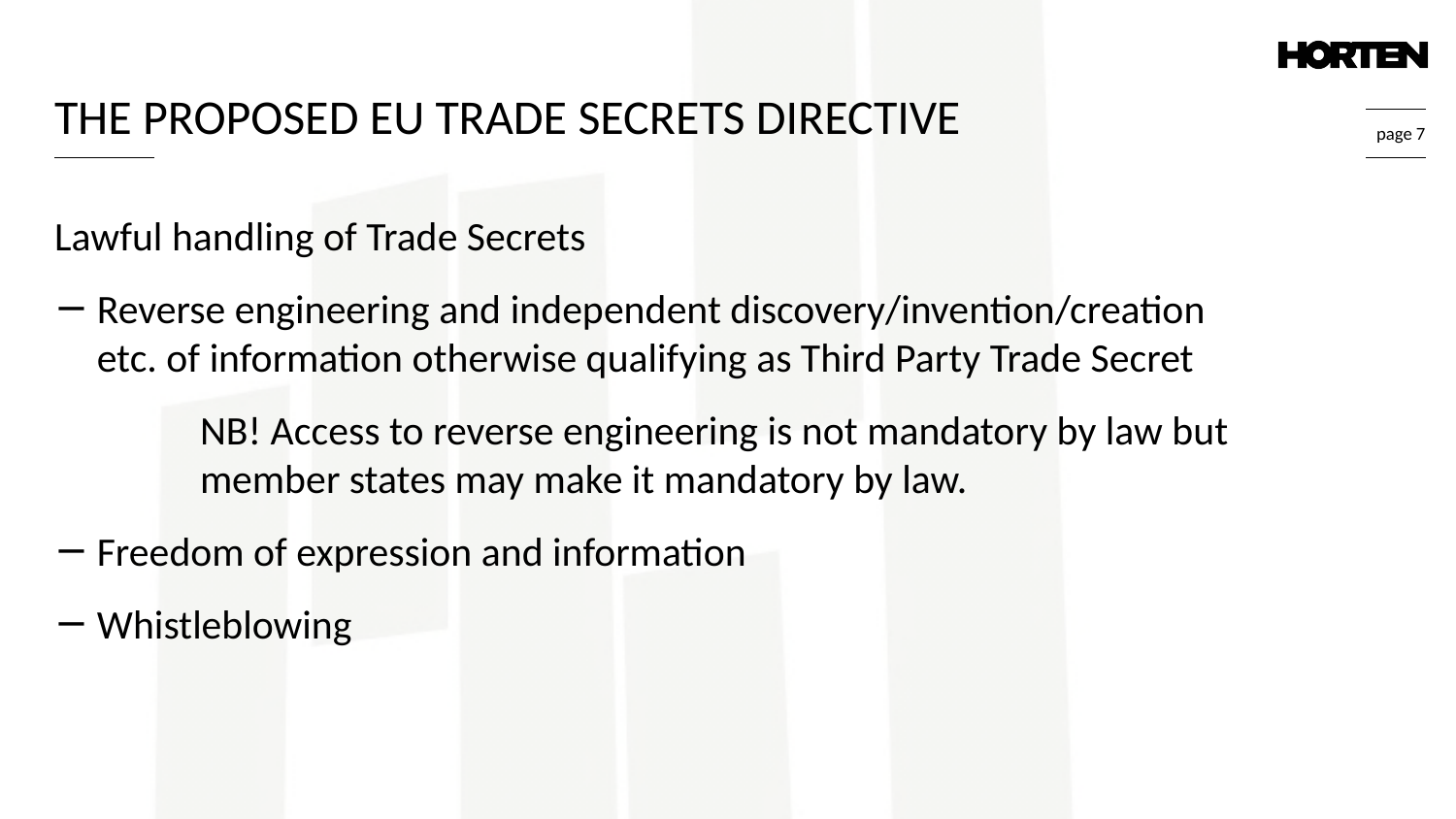

The proposed eu trade secrets directive
Lawful handling of Trade Secrets
Reverse engineering and independent discovery/invention/creation etc. of information otherwise qualifying as Third Party Trade Secret
	NB! Access to reverse engineering is not mandatory by law but 	member states may make it mandatory by law.
Freedom of expression and information
Whistleblowing